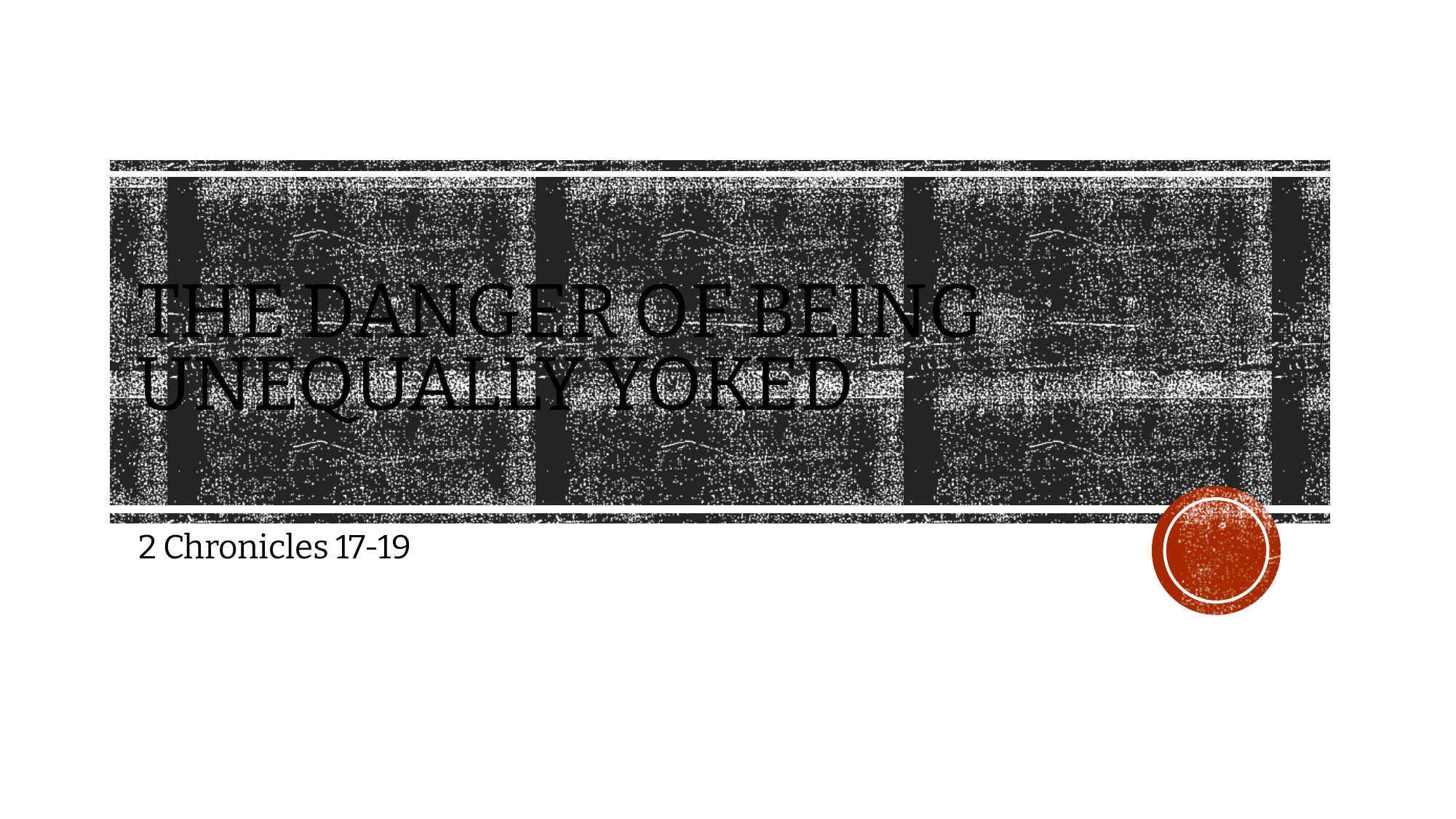

# The danger of being unequally yoked
2 Chronicles 17-19